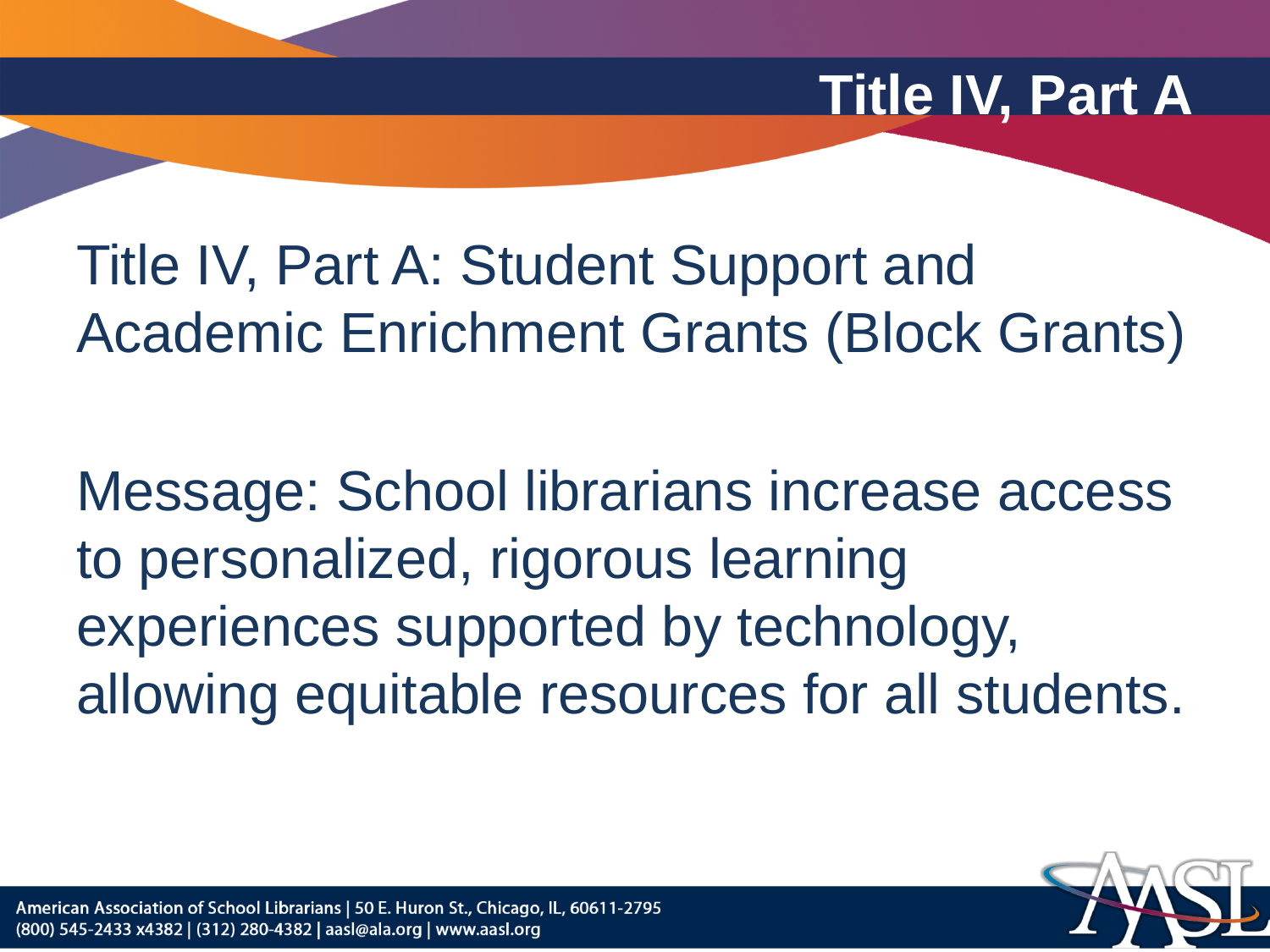

# Title IV, Part A
Title IV, Part A: Student Support and Academic Enrichment Grants (Block Grants)

Message: School librarians increase access to personalized, rigorous learning experiences supported by technology, allowing equitable resources for all students.